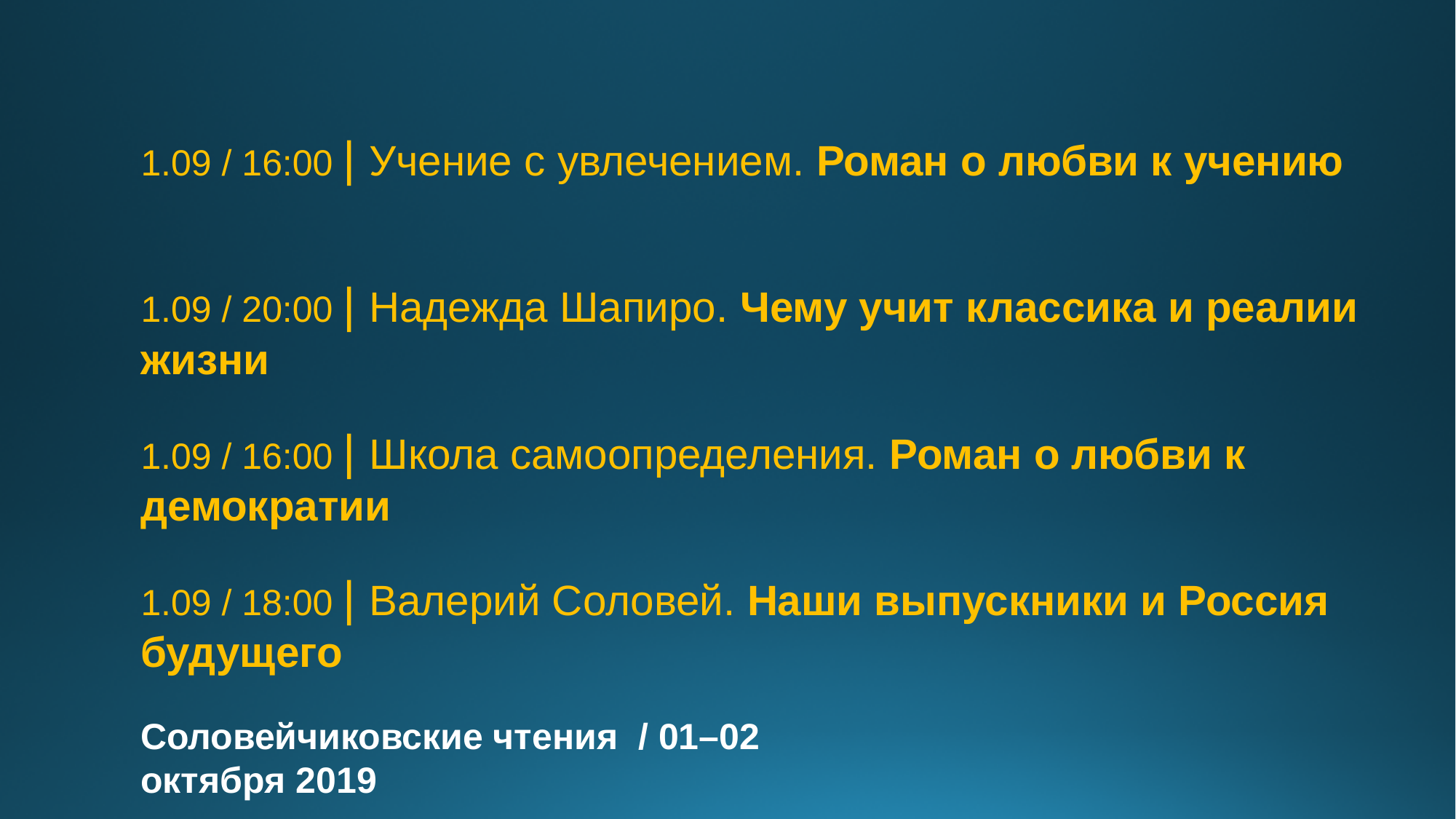

1.09 / 16:00 | Учение с увлечением. Роман о любви к учению
1.09 / 20:00 | Надежда Шапиро. Чему учит классика и реалии жизни
1.09 / 16:00 | Школа самоопределения. Роман о любви к демократии
1.09 / 18:00 | Валерий Соловей. Наши выпускники и Россия будущего
Соловейчиковские чтения  / 01–02 октября 2019